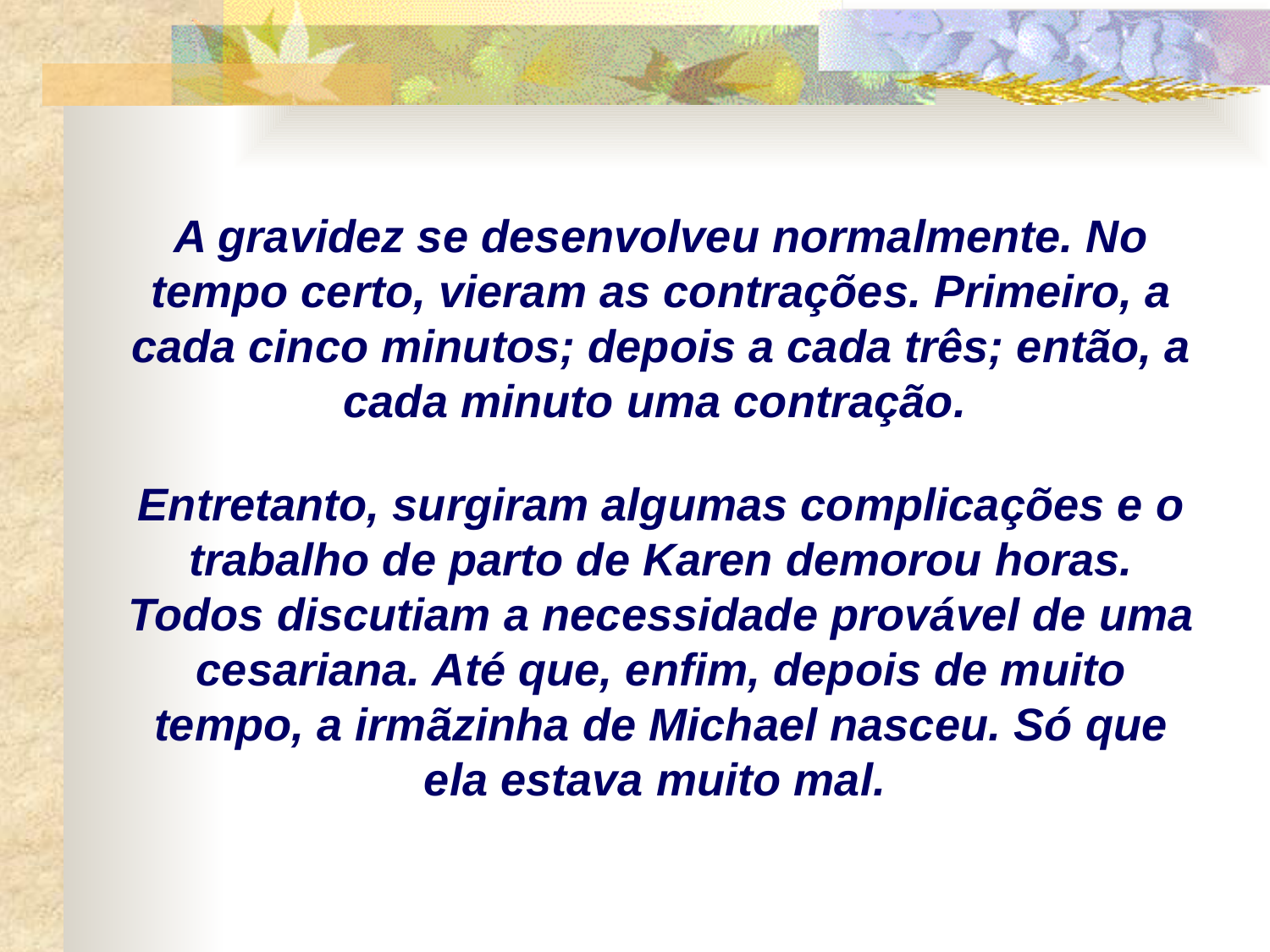

A gravidez se desenvolveu normalmente. No tempo certo, vieram as contrações. Primeiro, a cada cinco minutos; depois a cada três; então, a cada minuto uma contração.

Entretanto, surgiram algumas complicações e o trabalho de parto de Karen demorou horas. Todos discutiam a necessidade provável de uma cesariana. Até que, enfim, depois de muito tempo, a irmãzinha de Michael nasceu. Só que ela estava muito mal.